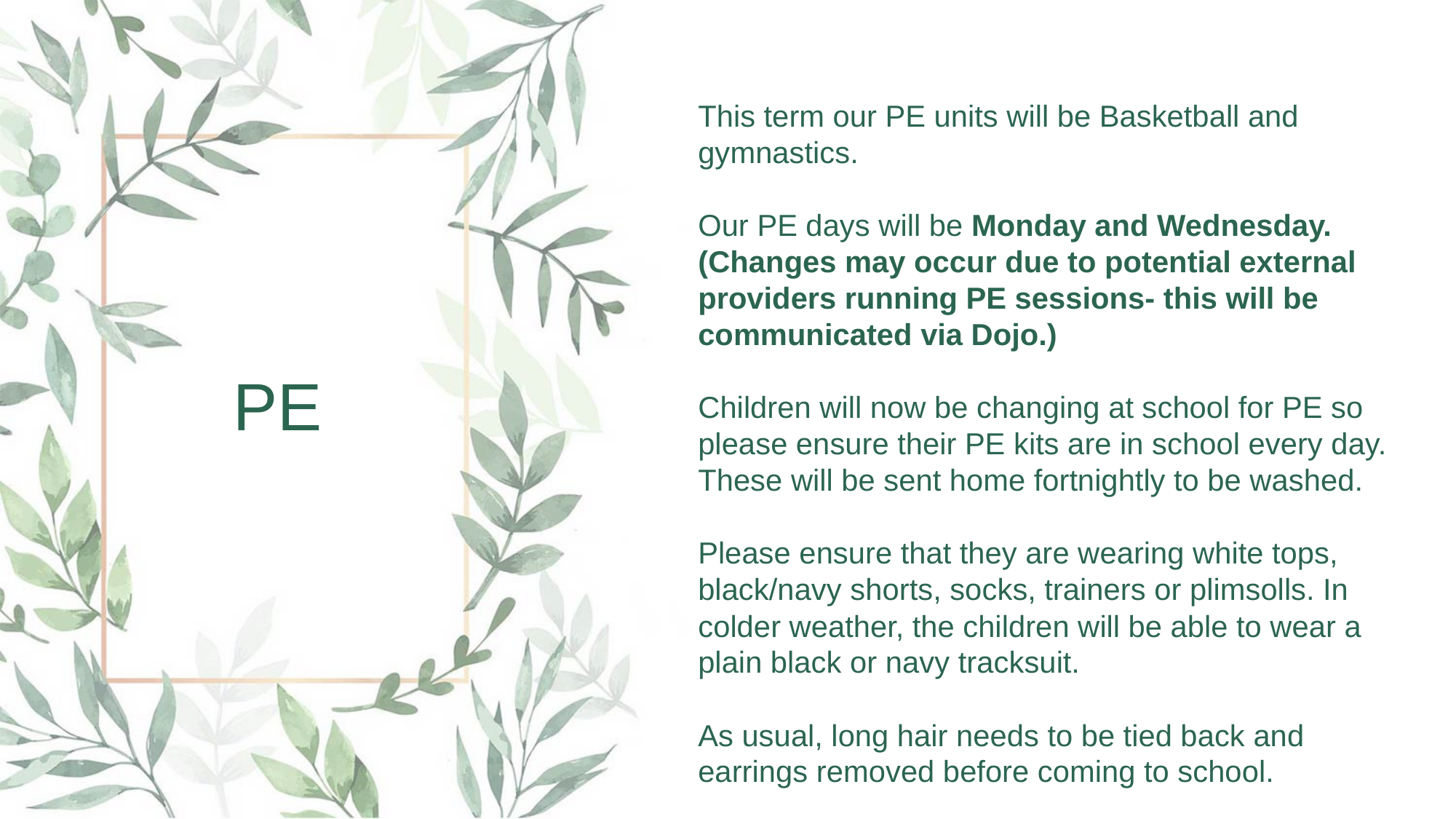

This term our PE units will be Basketball and gymnastics.

Our PE days will be Monday and Wednesday. (Changes may occur due to potential external providers running PE sessions- this will be communicated via Dojo.)

Children will now be changing at school for PE so please ensure their PE kits are in school every day. These will be sent home fortnightly to be washed.

Please ensure that they are wearing white tops, black/navy shorts, socks, trainers or plimsolls. In colder weather, the children will be able to wear a plain black or navy tracksuit.

As usual, long hair needs to be tied back and earrings removed before coming to school.
PE